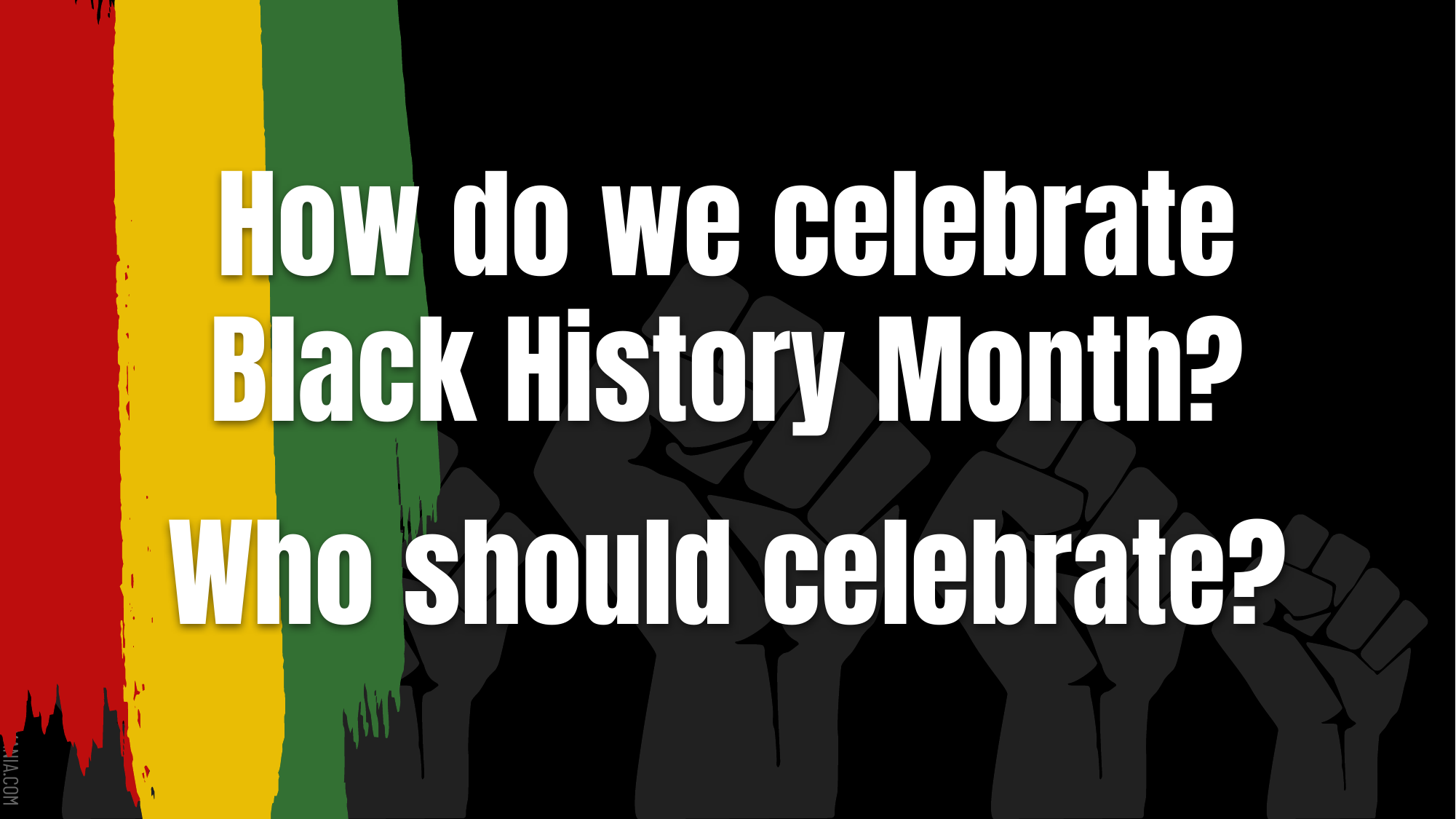

# How do we celebrate
Black History Month?
Who should celebrate?